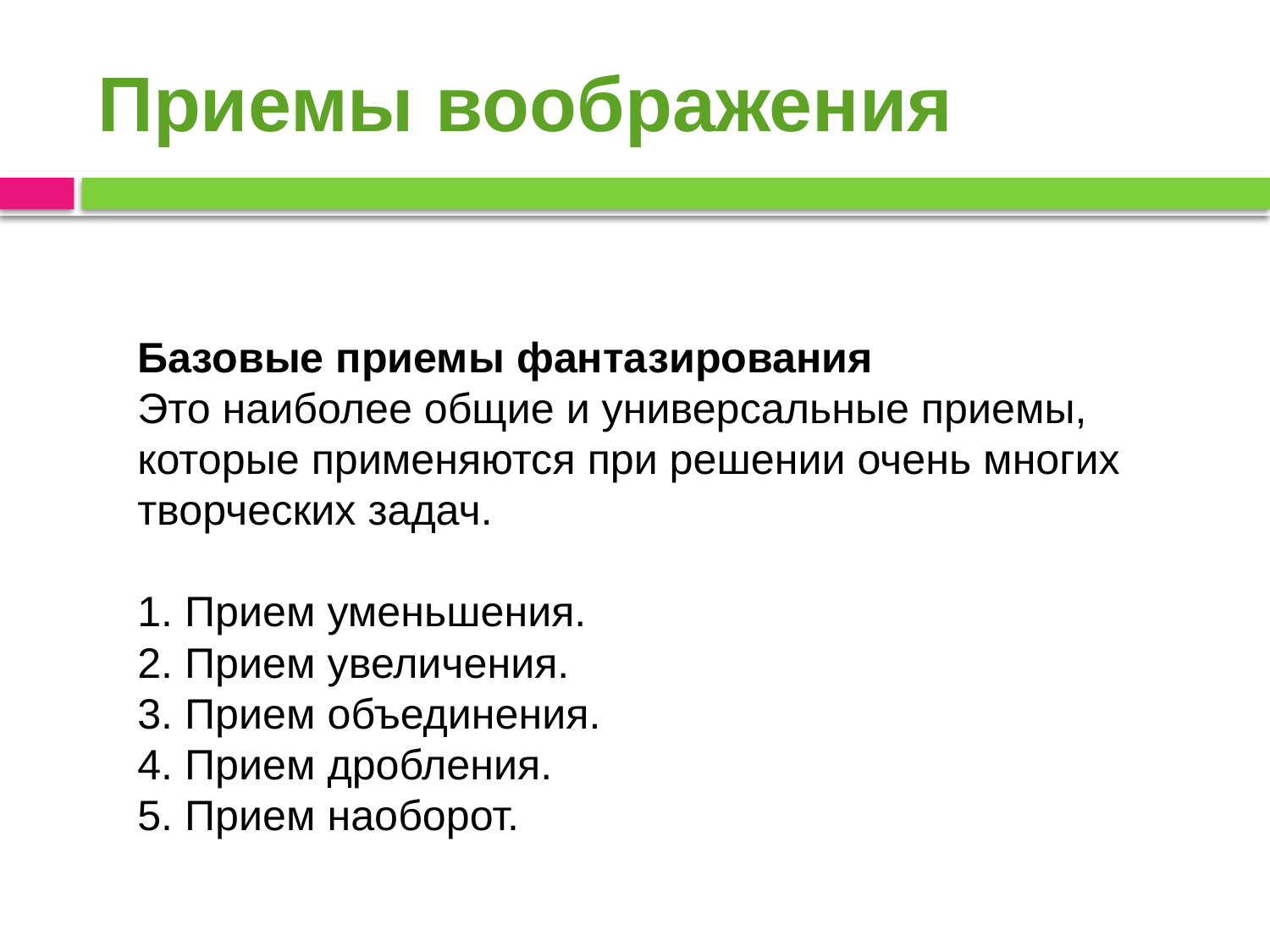

# Приемы воображения
Базовые приемы фантазирования
Это наиболее общие и универсальные приемы, которые применяются при решении очень многих творческих задач.
1. Прием уменьшения.
2. Прием увеличения.
3. Прием объединения.
4. Прием дробления.
5. Прием наоборот.